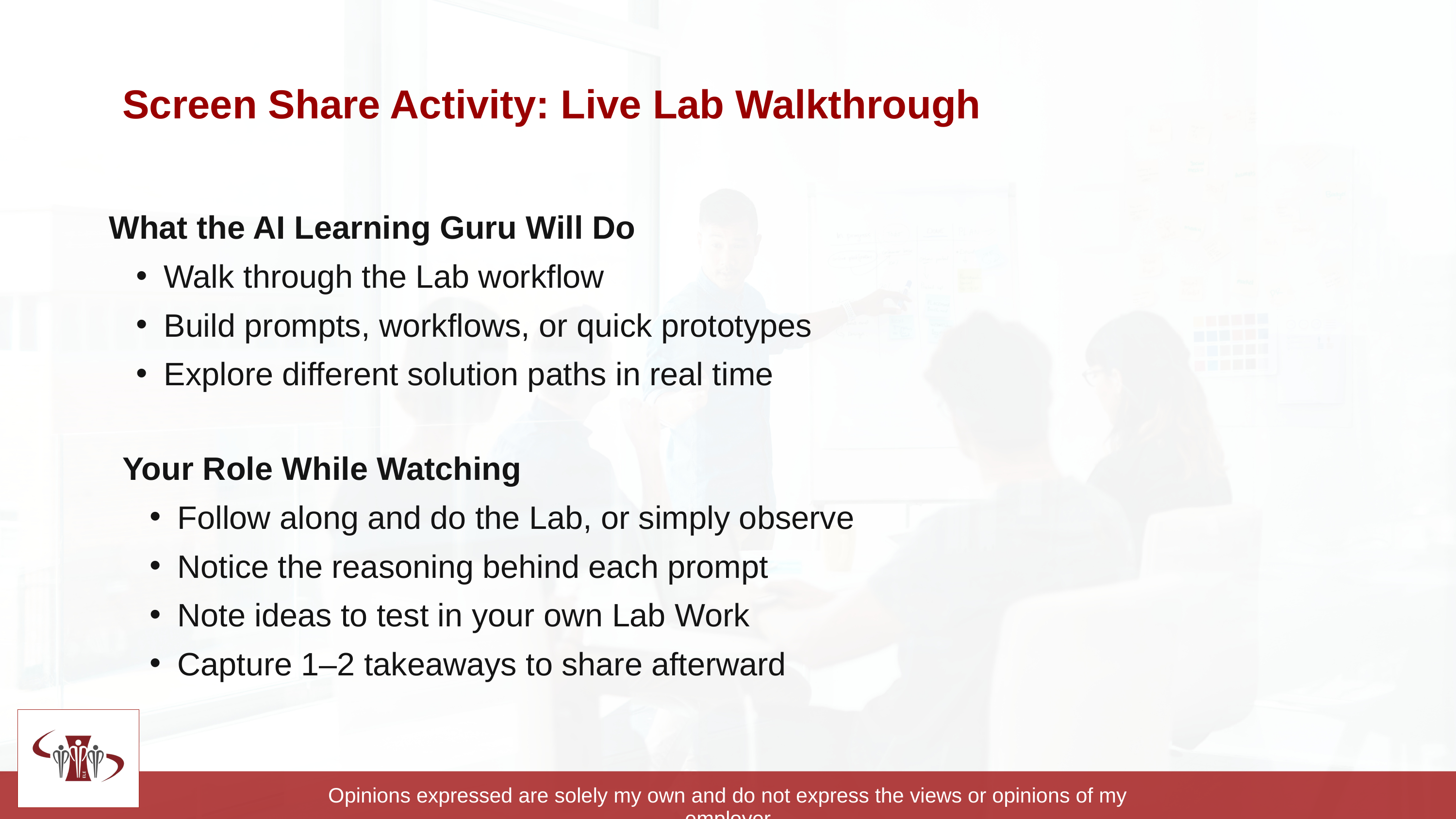

Screen Share Activity: Live Lab Walkthrough
What the AI Learning Guru Will Do
Walk through the Lab workflow
Build prompts, workflows, or quick prototypes
Explore different solution paths in real time
Your Role While Watching
Follow along and do the Lab, or simply observe
Notice the reasoning behind each prompt
Note ideas to test in your own Lab Work
Capture 1–2 takeaways to share afterward

Opinions expressed are solely my own and do not express the views or opinions of my employer